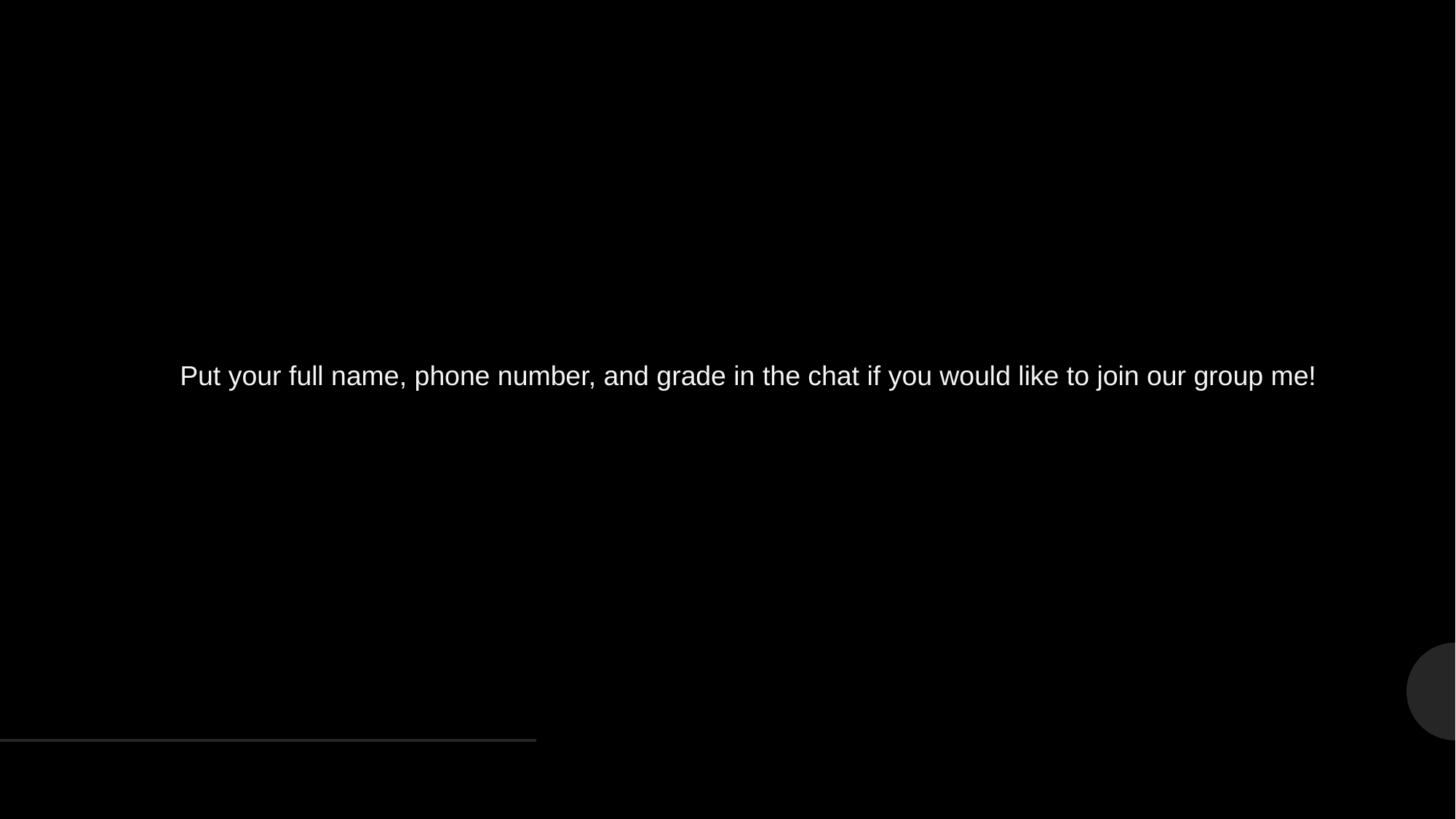

Put your full name, phone number, and grade in the chat if you would like to join our group me!